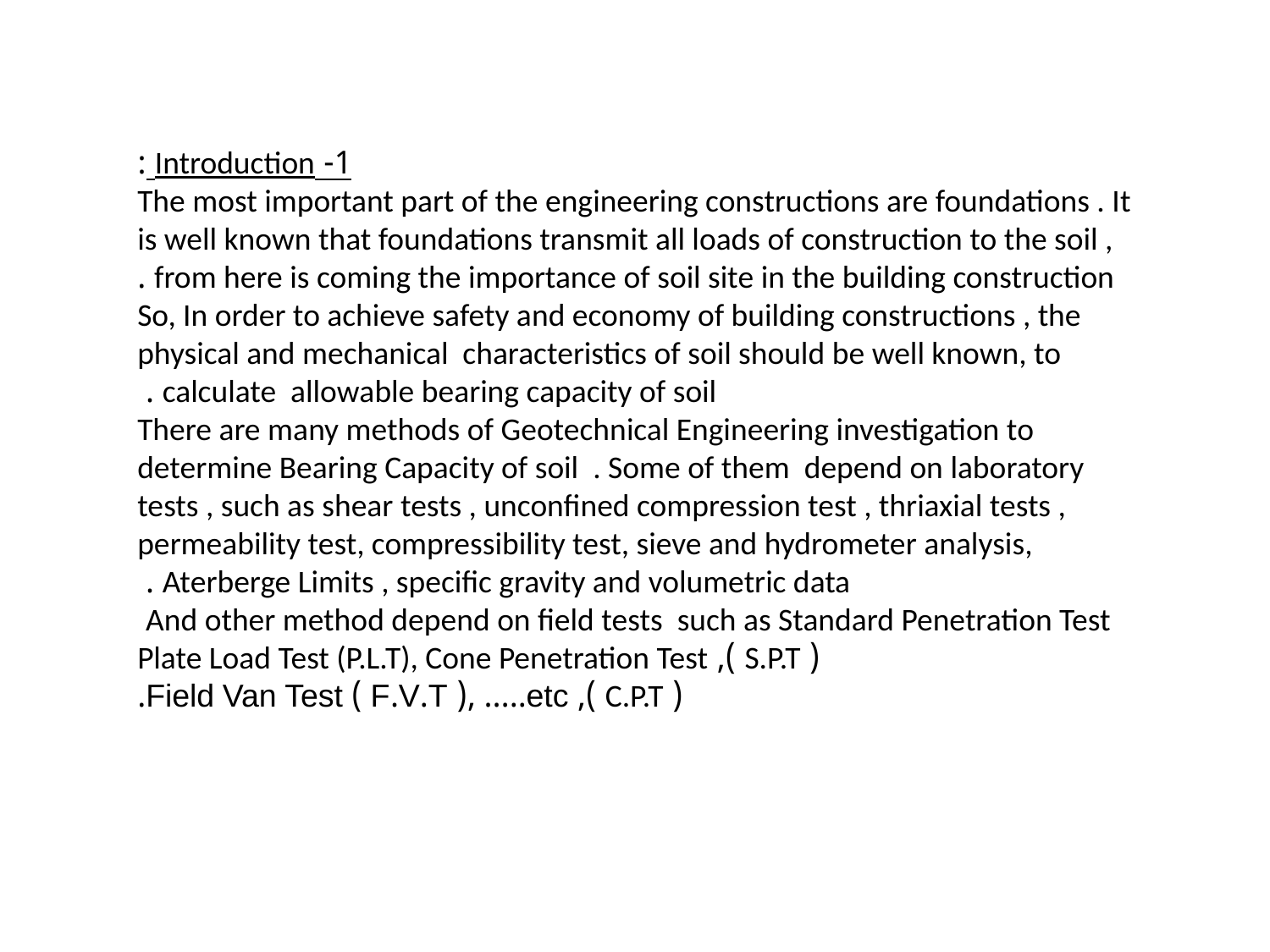

1- Introduction :
The most important part of the engineering constructions are foundations . It is well known that foundations transmit all loads of construction to the soil , from here is coming the importance of soil site in the building construction .
So, In order to achieve safety and economy of building constructions , the physical and mechanical  characteristics of soil should be well known, to calculate  allowable bearing capacity of soil .
There are many methods of Geotechnical Engineering investigation to determine Bearing Capacity of soil  . Some of them  depend on laboratory tests , such as shear tests , unconfined compression test , thriaxial tests , permeability test, compressibility test, sieve and hydrometer analysis, Aterberge Limits , specific gravity and volumetric data .
And other method depend on field tests  such as Standard Penetration Test
( S.P.T ), Plate Load Test (P.L.T), Cone Penetration Test
 ( C.P.T ), Field Van Test ( F.V.T ), …..etc.